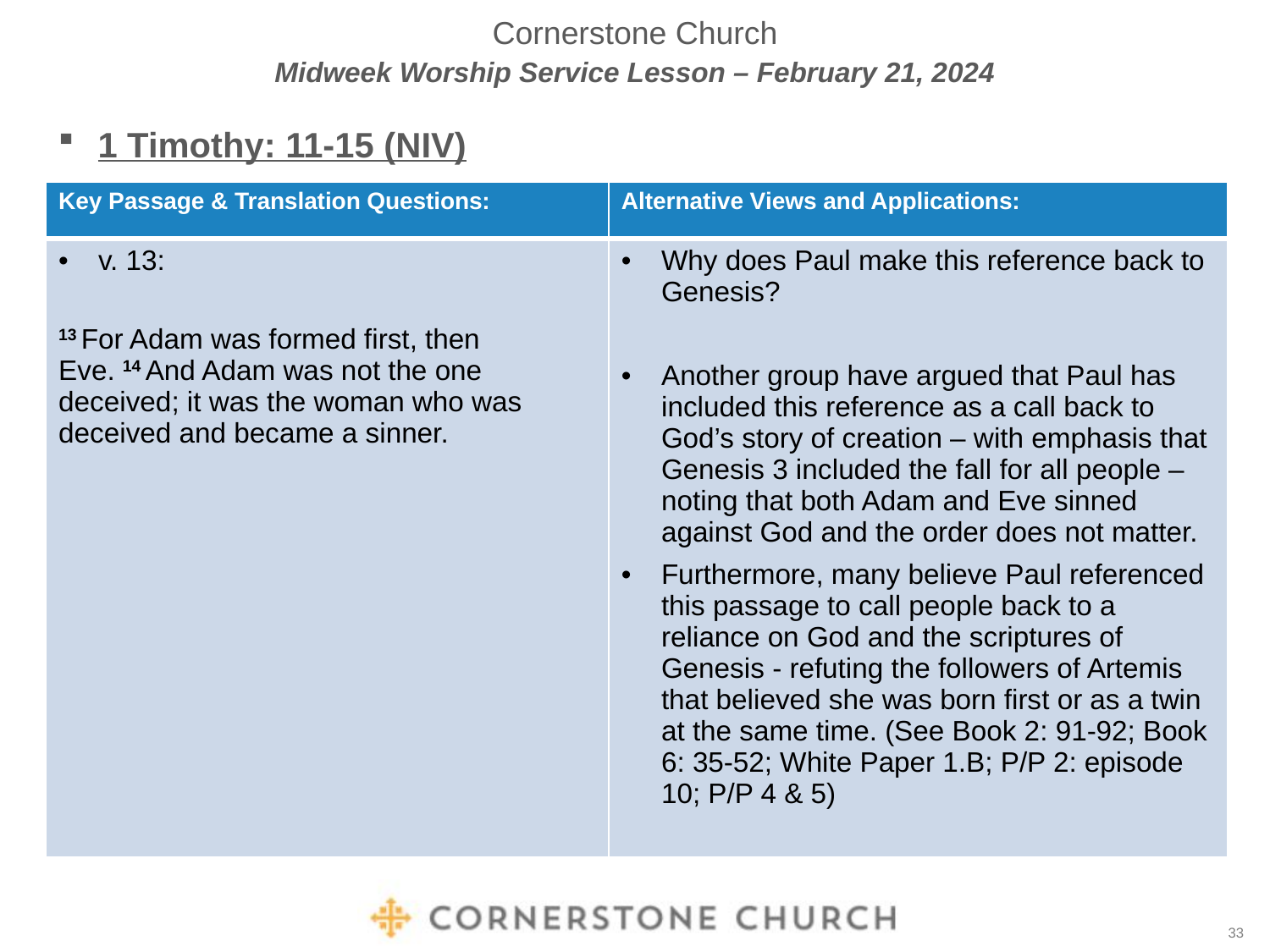

Cornerstone Church
Midweek Worship Service Lesson – February 21, 2024
1 Timothy: 11-15 (NIV)
| Key Passage & Translation Questions: | Alternative Views and Applications: |
| --- | --- |
| v. 13: 13 For Adam was formed first, then Eve. 14 And Adam was not the one deceived; it was the woman who was deceived and became a sinner. | Why does Paul make this reference back to Genesis? Another group have argued that Paul has included this reference as a call back to God’s story of creation – with emphasis that Genesis 3 included the fall for all people – noting that both Adam and Eve sinned against God and the order does not matter. Furthermore, many believe Paul referenced this passage to call people back to a reliance on God and the scriptures of Genesis - refuting the followers of Artemis that believed she was born first or as a twin at the same time. (See Book 2: 91-92; Book 6: 35-52; White Paper 1.B; P/P 2: episode 10; P/P 4 & 5) |
33